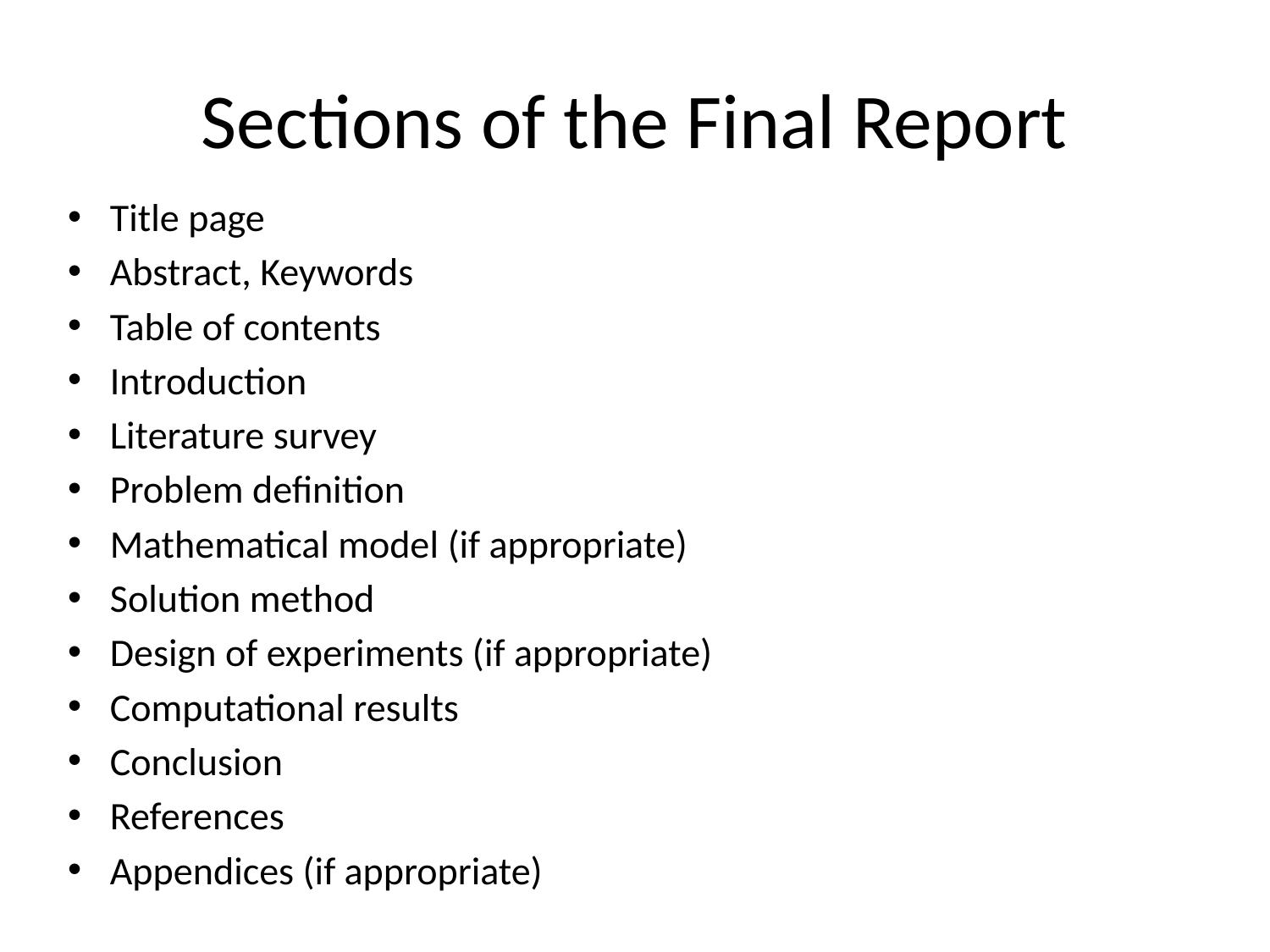

# Sections of the Final Report
Title page
Abstract, Keywords
Table of contents
Introduction
Literature survey
Problem definition
Mathematical model (if appropriate)
Solution method
Design of experiments (if appropriate)
Computational results
Conclusion
References
Appendices (if appropriate)